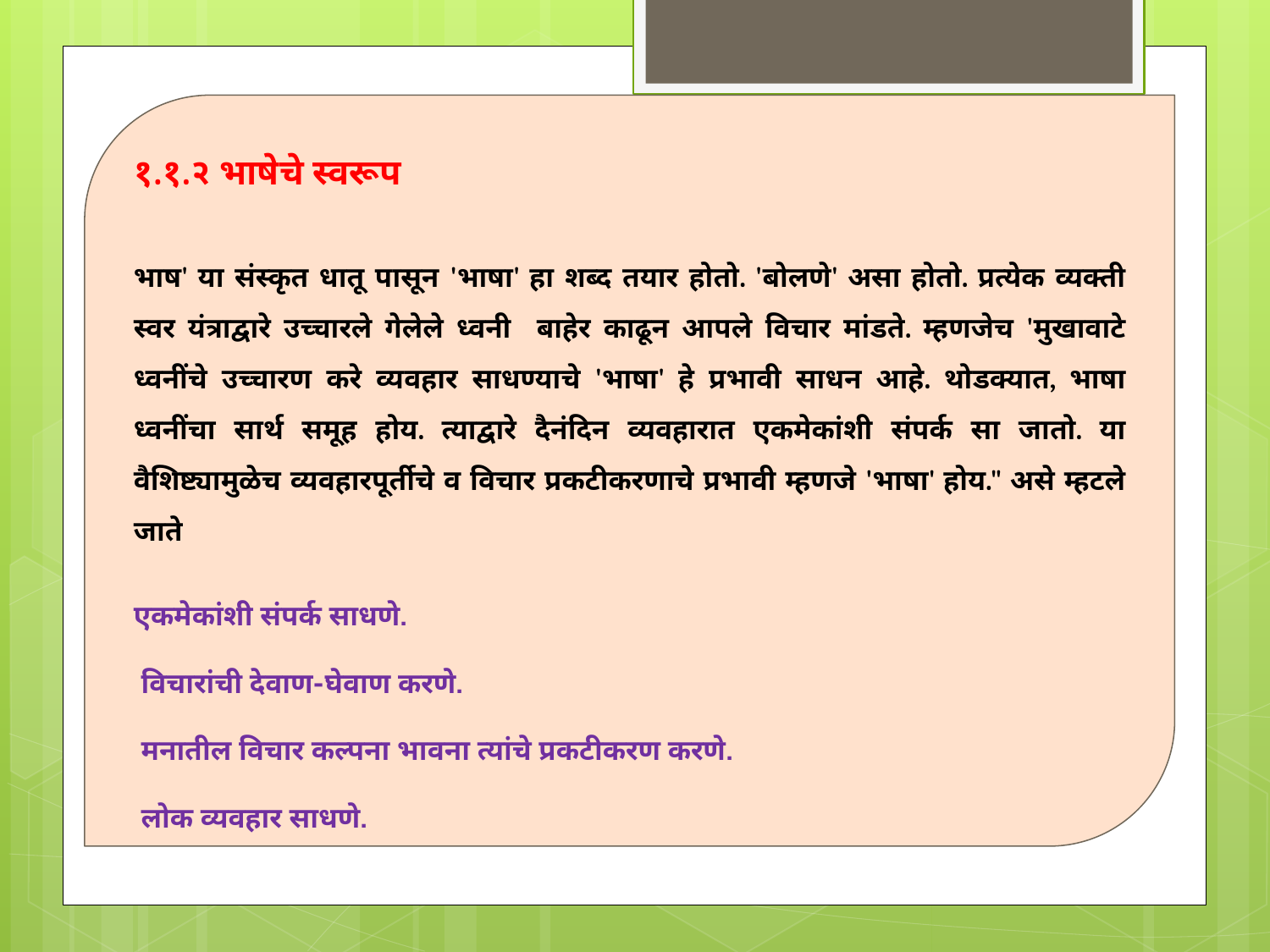

१.१.२ भाषेचे स्वरूप

भाष' या संस्कृत धातू पासून 'भाषा' हा शब्द तयार होतो. 'बोलणे' असा होतो. प्रत्येक व्यक्ती स्वर यंत्राद्वारे उच्चारले गेलेले ध्वनी  बाहेर काढून आपले विचार मांडते. म्हणजेच 'मुखावाटे ध्वनींचे उच्चारण करे व्यवहार साधण्याचे 'भाषा' हे प्रभावी साधन आहे. थोडक्यात, भाषा ध्वनींचा सार्थ समूह होय. त्याद्वारे दैनंदिन व्यवहारात एकमेकांशी संपर्क सा जातो. या वैशिष्ट्यामुळेच व्यवहारपूर्तीचे व विचार प्रकटीकरणाचे प्रभावी म्हणजे 'भाषा' होय." असे म्हटले जाते

एकमेकांशी संपर्क साधणे.

 विचारांची देवाण-घेवाण करणे.

 मनातील विचार कल्पना भावना त्यांचे प्रकटीकरण करणे.

 लोक व्यवहार साधणे.